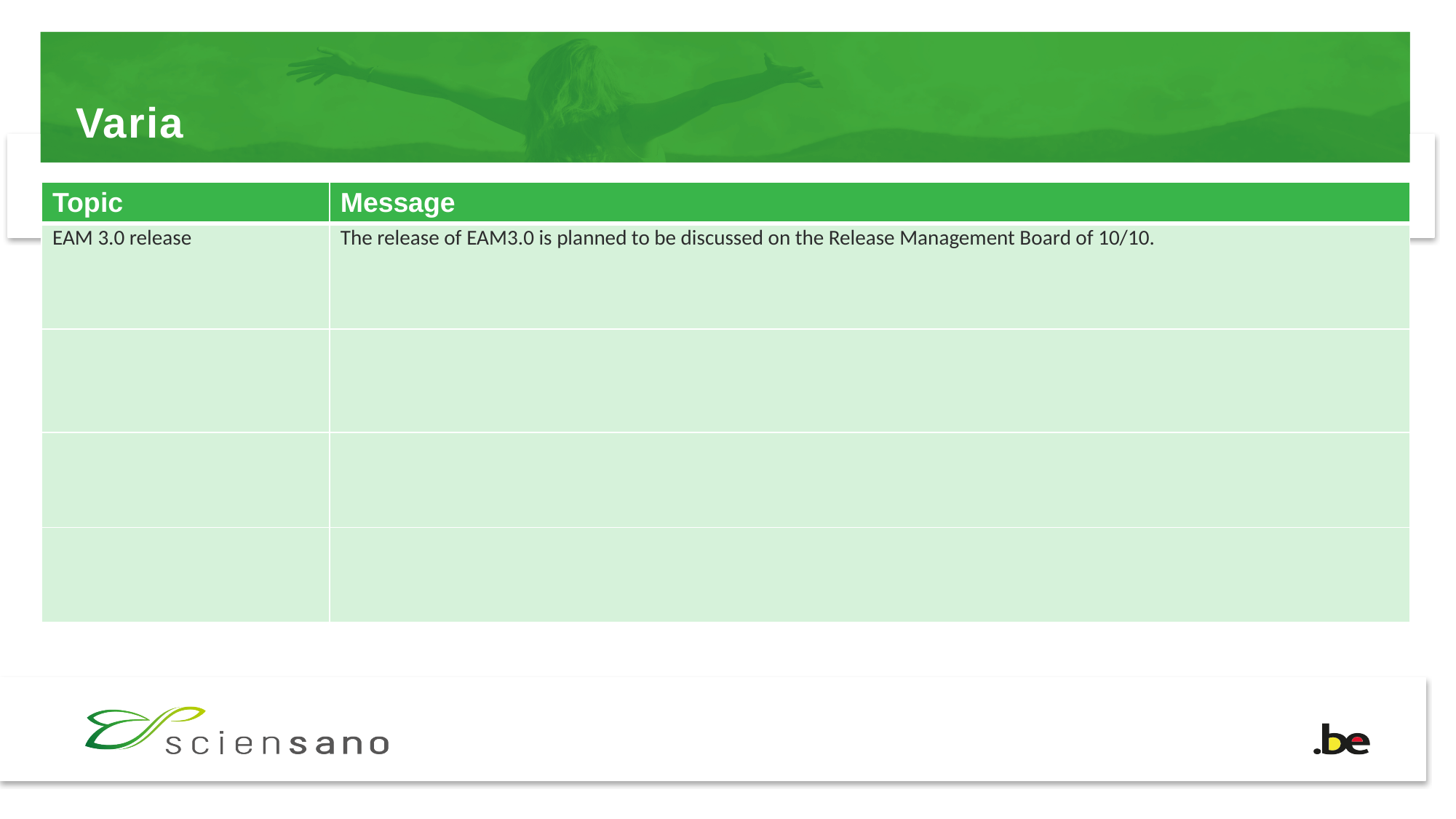

# Varia
| Topic | Message |
| --- | --- |
| EAM 3.0 release | The release of EAM3.0 is planned to be discussed on the Release Management Board of 10/10. |
|  |  |
|  |  |
|  |  |